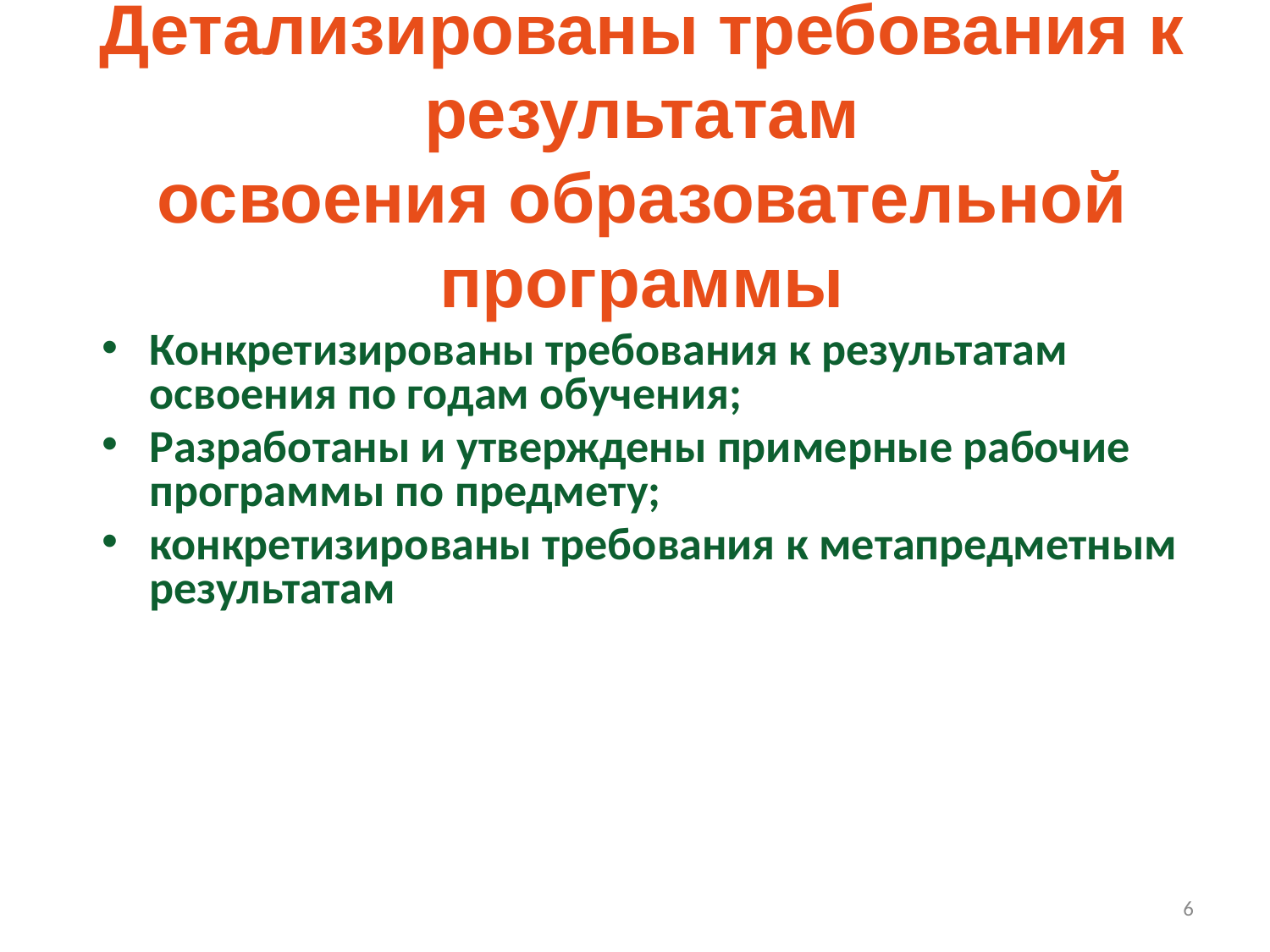

# Детализированы требования к результатам освоения образовательной программы
Конкретизированы требования к результатам освоения по годам обучения;
Разработаны и утверждены примерные рабочие программы по предмету;
конкретизированы требования к метапредметным результатам

6